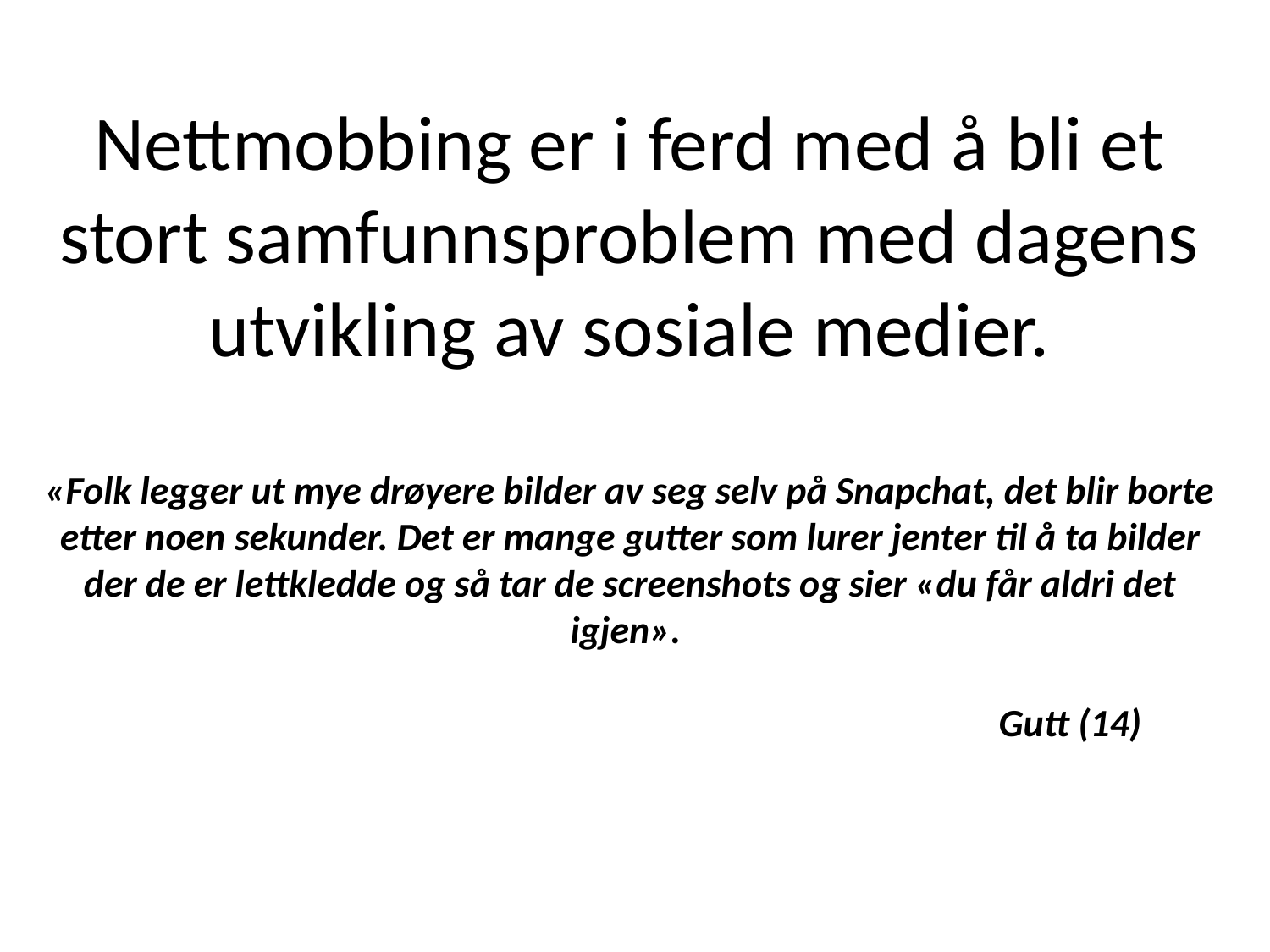

# Nettmobbing er i ferd med å bli et stort samfunnsproblem med dagens utvikling av sosiale medier. «Folk legger ut mye drøyere bilder av seg selv på Snapchat, det blir borte etter noen sekunder. Det er mange gutter som lurer jenter til å ta bilder der de er lettkledde og så tar de screenshots og sier «du får aldri det igjen». Gutt (14)